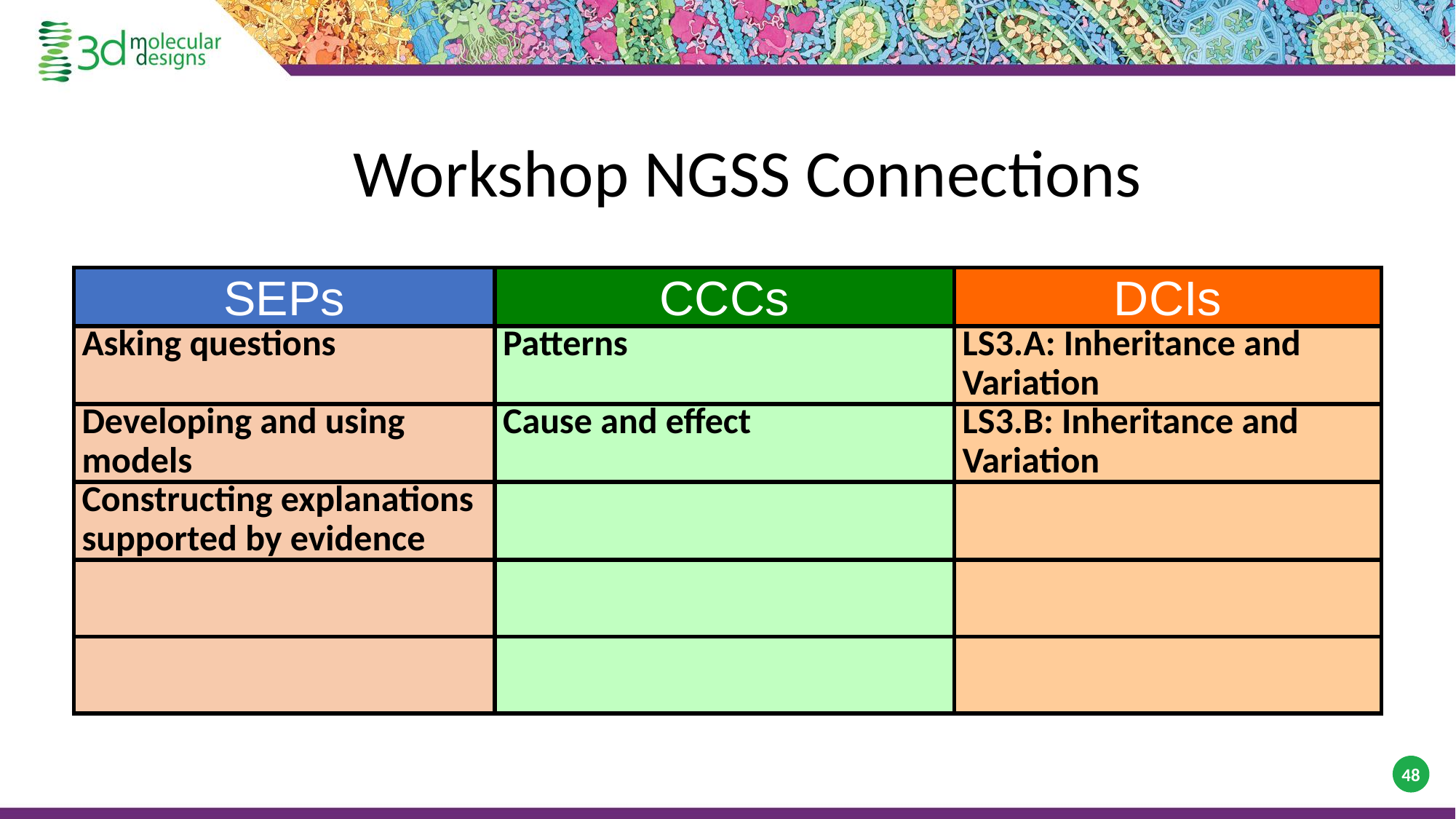

Workshop NGSS Connections
| SEPs | CCCs | DCIs |
| --- | --- | --- |
| Asking questions | Patterns | LS3.A: Inheritance and Variation |
| Developing and using models | Cause and effect | LS3.B: Inheritance and Variation |
| Constructing explanations supported by evidence |  |  |
|  |  |  |
|  |  |  |
48